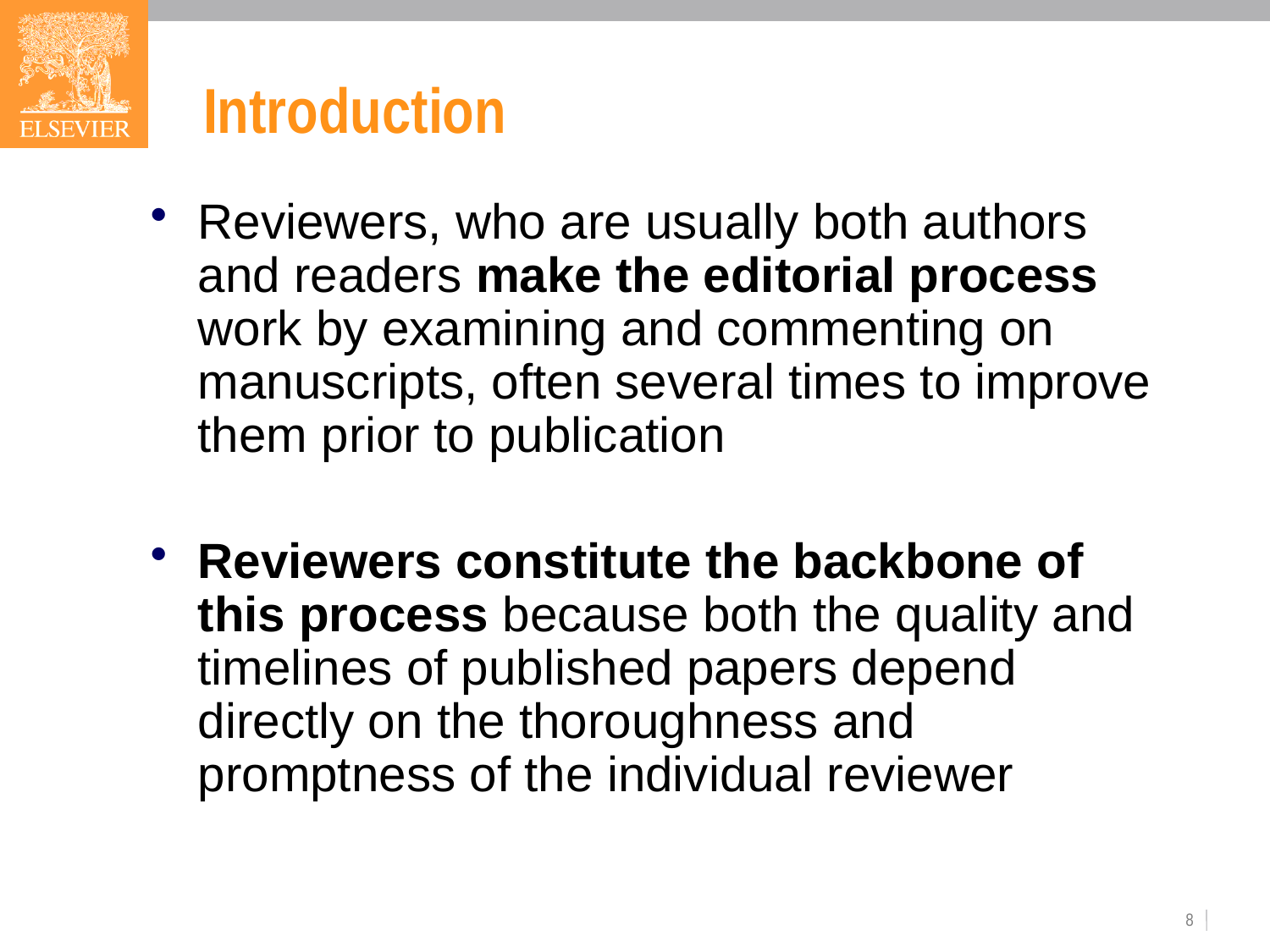

# Introduction
Reviewers, who are usually both authors and readers make the editorial process work by examining and commenting on manuscripts, often several times to improve them prior to publication

Reviewers constitute the backbone of this process because both the quality and timelines of published papers depend directly on the thoroughness and promptness of the individual reviewer

8